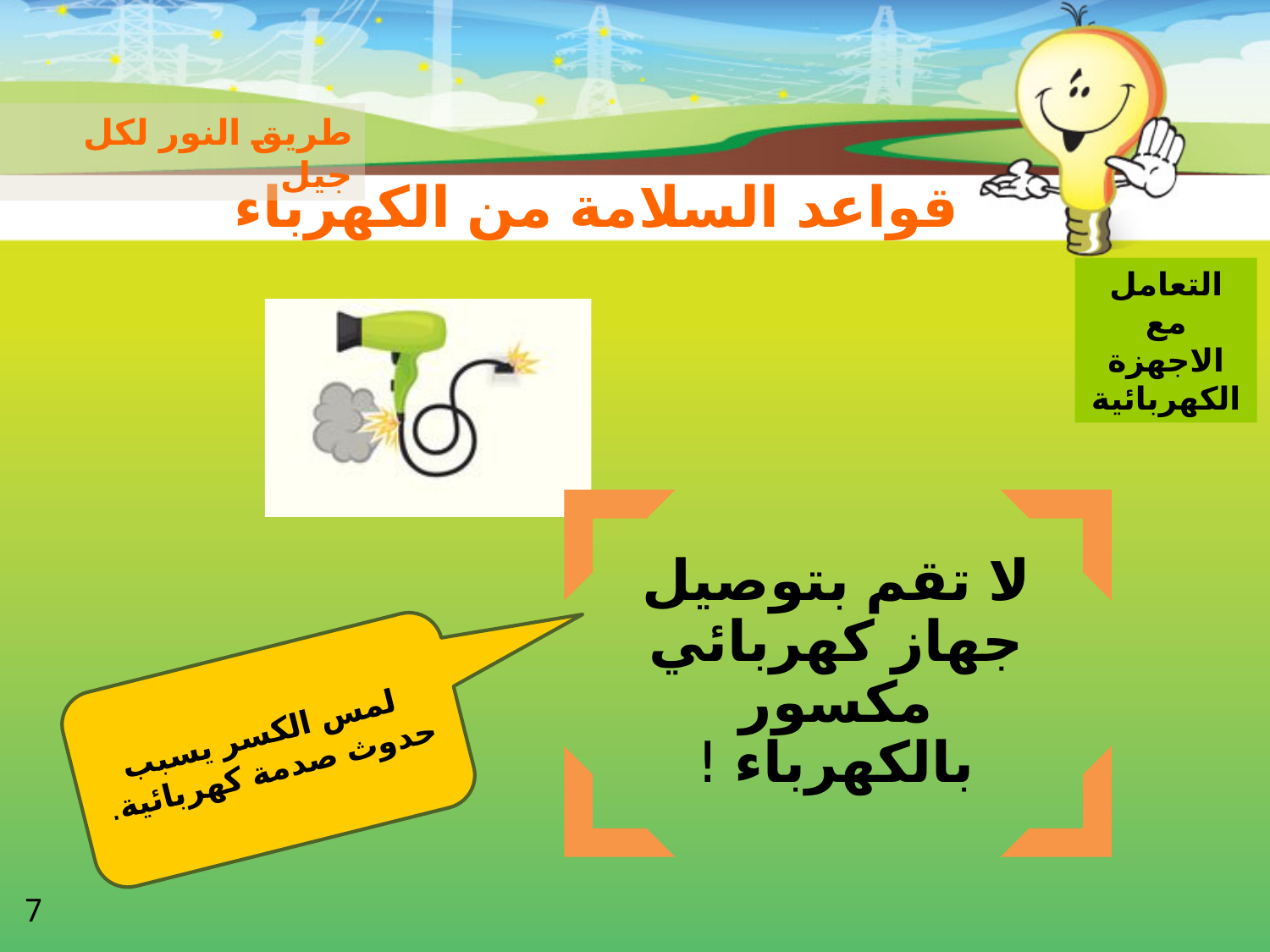

طريق النور لكل جيل
# قواعد السلامة من الكهرباء
التعامل مع الاجهزة الكهربائية
لا تقم بتوصيل جهاز كهربائي مكسور بالكهرباء !
 لمس الكسر يسبب حدوث صدمة كهربائية.
7